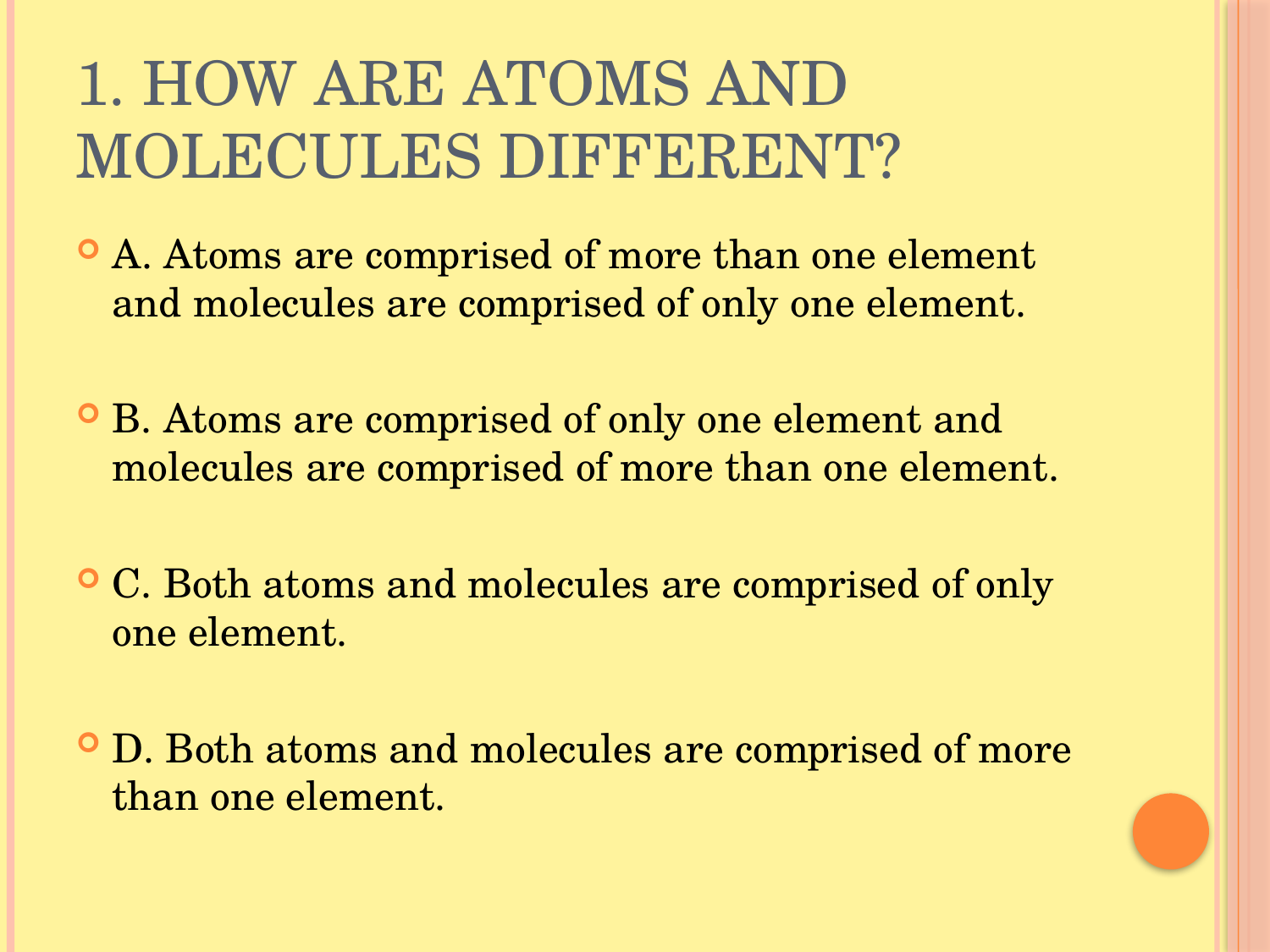

# 1. How are atoms and molecules different?
A. Atoms are comprised of more than one element and molecules are comprised of only one element.

B. Atoms are comprised of only one element and molecules are comprised of more than one element.

C. Both atoms and molecules are comprised of only one element.

D. Both atoms and molecules are comprised of more than one element.